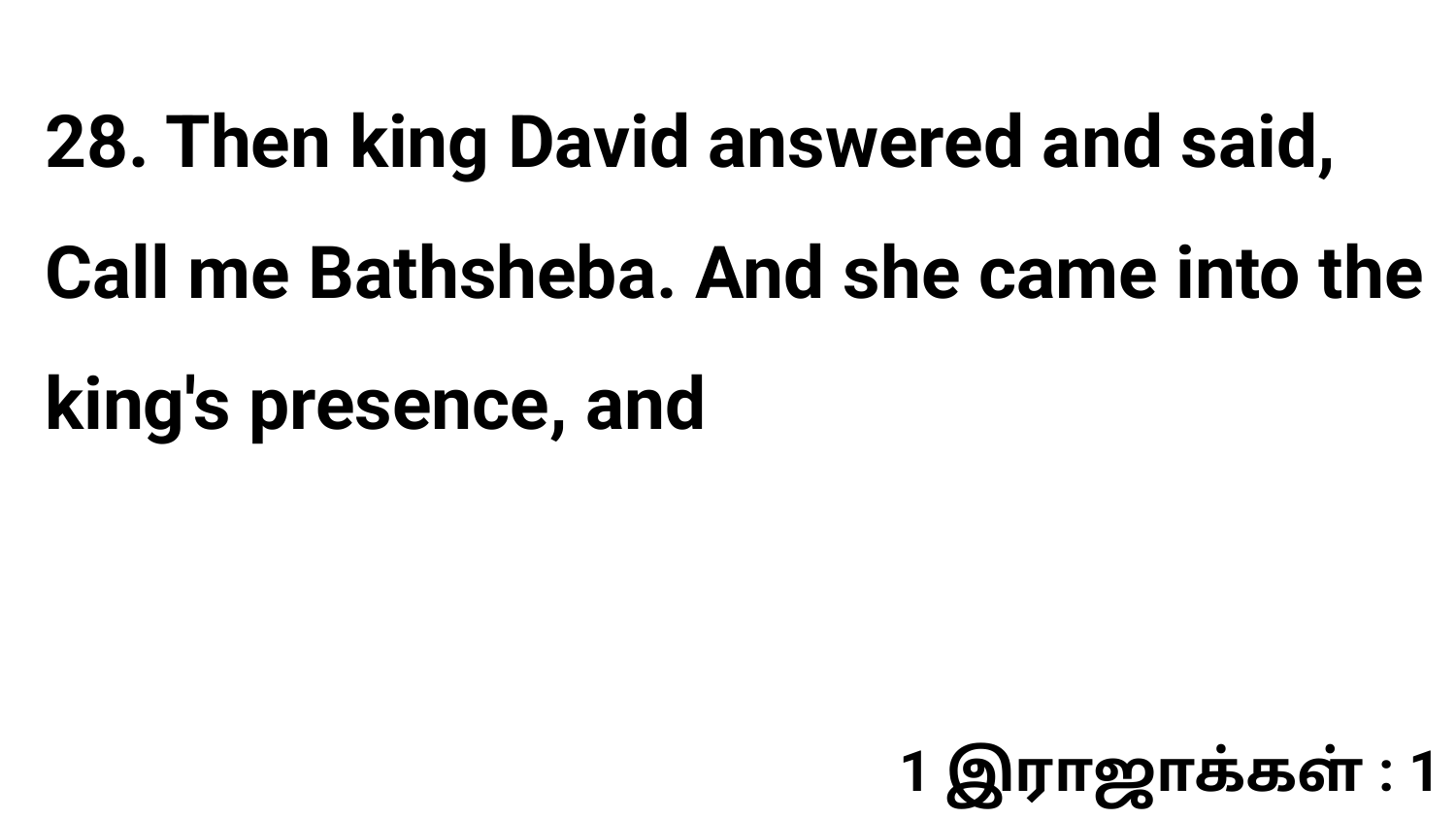

28. Then king David answered and said, Call me Bathsheba. And she came into the king's presence, and
1 இராஜாக்கள் : 1